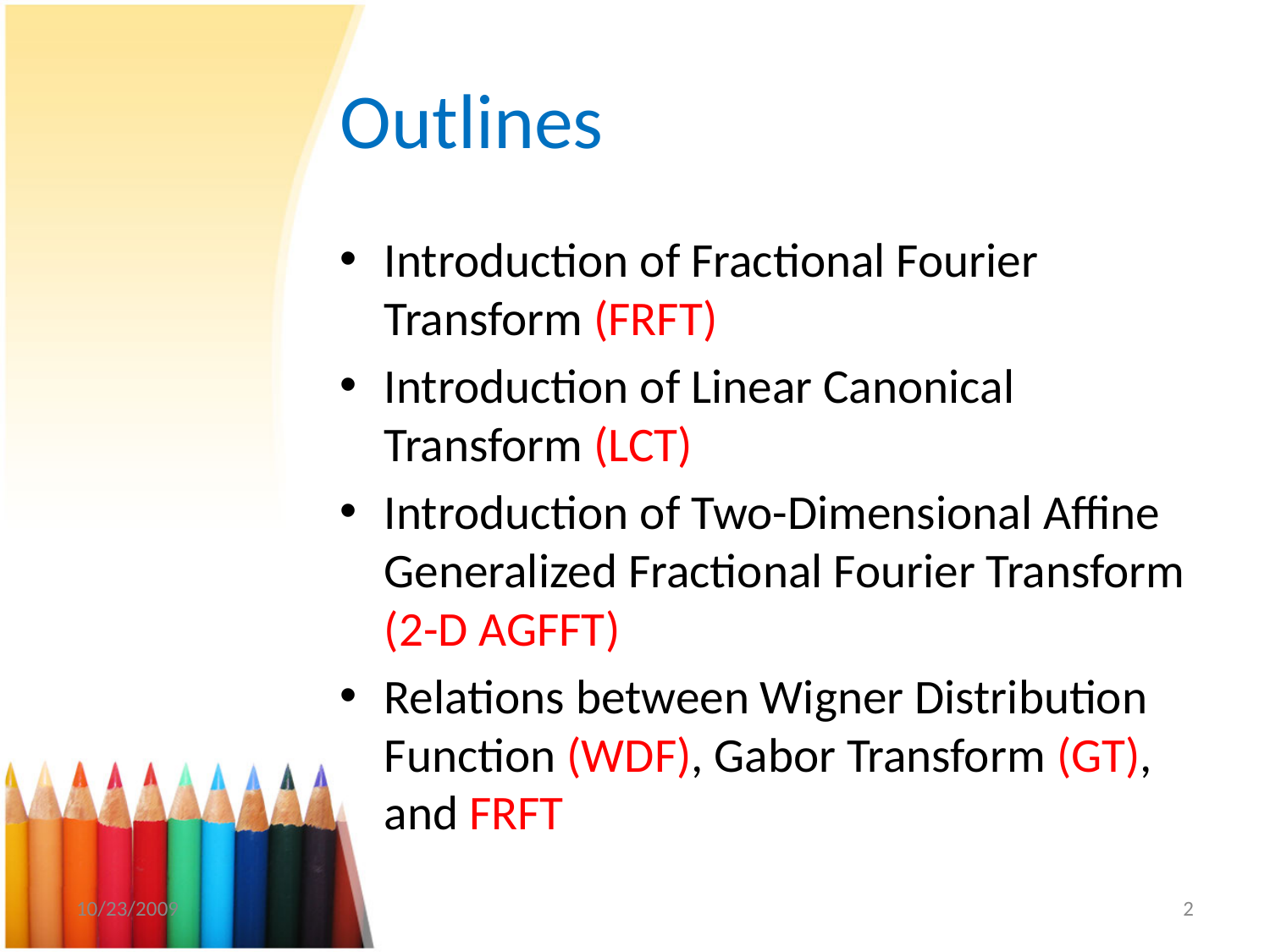

# Outlines
Introduction of Fractional Fourier Transform (FRFT)
Introduction of Linear Canonical Transform (LCT)
Introduction of Two-Dimensional Affine Generalized Fractional Fourier Transform (2-D AGFFT)
Relations between Wigner Distribution Function (WDF), Gabor Transform (GT), and FRFT

10/23/2009
2